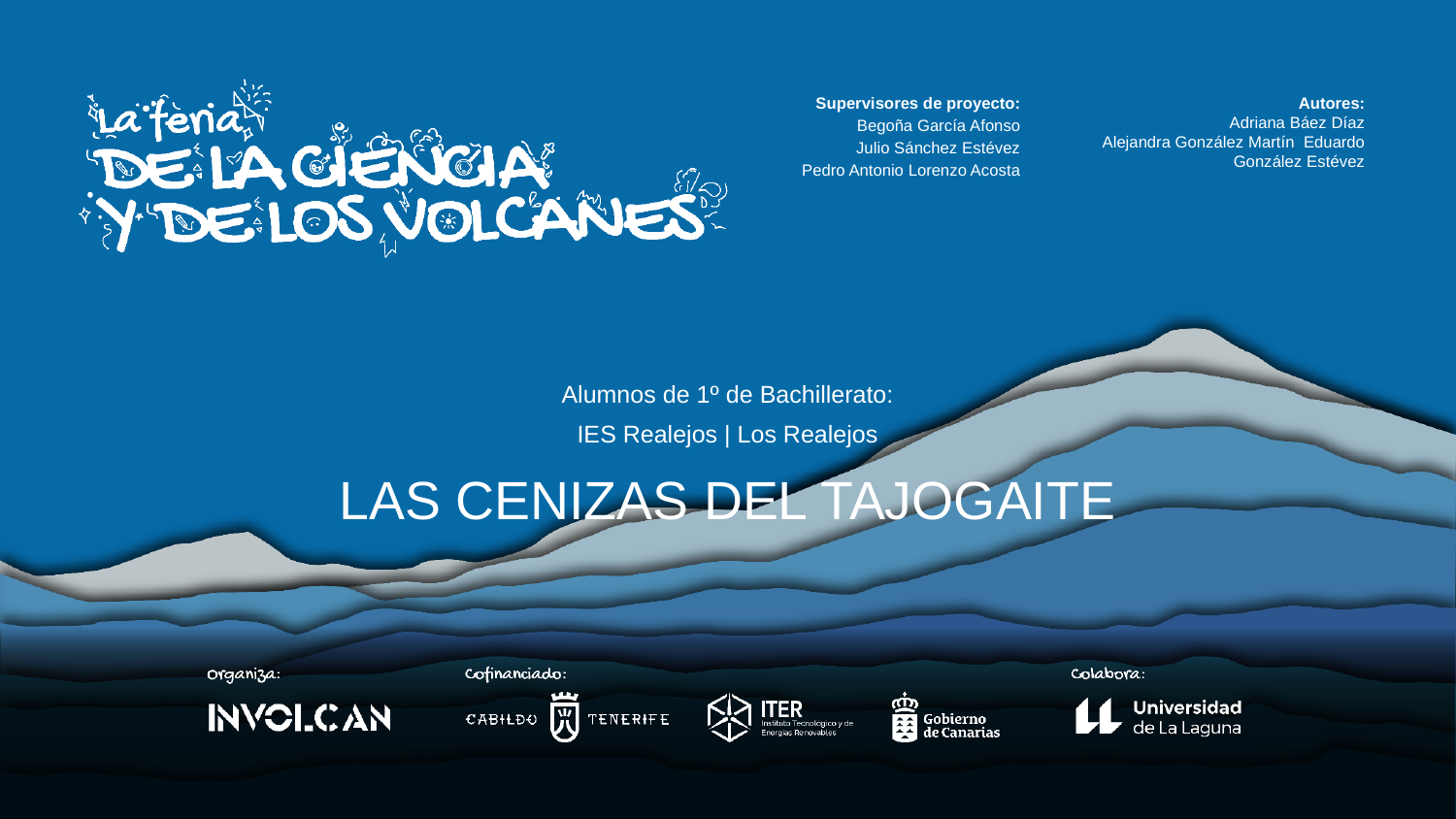

Supervisores de proyecto:
Begoña García Afonso
 Julio Sánchez Estévez
Pedro Antonio Lorenzo Acosta
Autores:
Adriana Báez Díaz
Alejandra González Martín  Eduardo González Estévez

Alumnos de 1º de Bachillerato:
IES Realejos | Los Realejos
LAS CENIZAS DEL TAJOGAITE